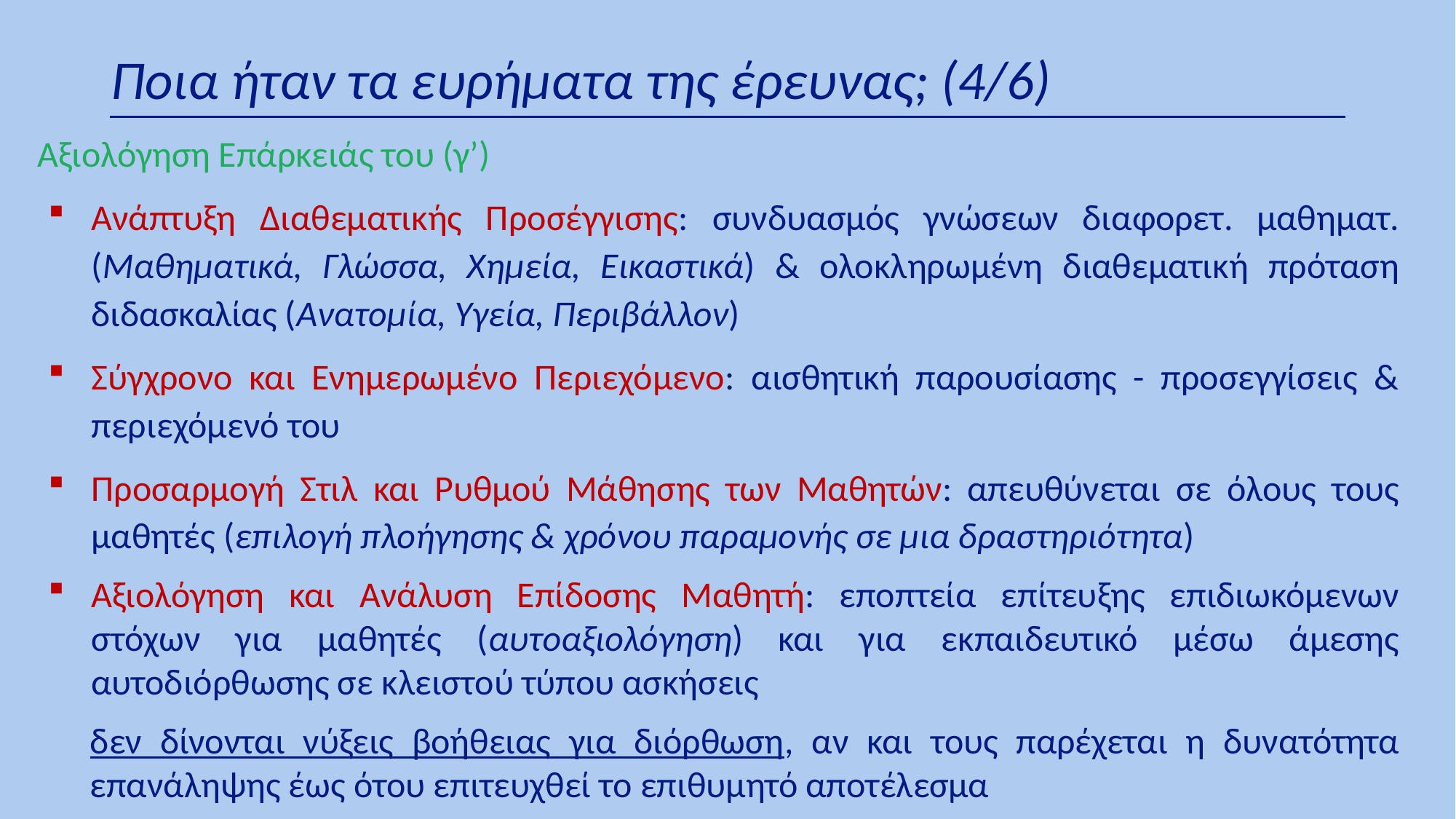

# Ποια ήταν τα ευρήματα της έρευνας; (4/6)
Αξιολόγηση Επάρκειάς του (γ’)
Ανάπτυξη Διαθεματικής Προσέγγισης: συνδυασμός γνώσεων διαφορετ. μαθηματ. (Μαθηματικά, Γλώσσα, Χημεία, Εικαστικά) & ολοκληρωμένη διαθεματική πρόταση διδασκαλίας (Ανατομία, Υγεία, Περιβάλλον)
Σύγχρονο και Ενημερωμένο Περιεχόμενο: αισθητική παρουσίασης - προσεγγίσεις & περιεχόμενό του
Προσαρμογή Στιλ και Ρυθμού Μάθησης των Μαθητών: απευθύνεται σε όλους τους μαθητές (επιλογή πλοήγησης & χρόνου παραμονής σε μια δραστηριότητα)
Αξιολόγηση και Ανάλυση Επίδοσης Μαθητή: εποπτεία επίτευξης επιδιωκόμενων στόχων για μαθητές (αυτοαξιολόγηση) και για εκπαιδευτικό μέσω άμεσης αυτοδιόρθωσης σε κλειστού τύπου ασκήσεις
δεν δίνονται νύξεις βοήθειας για διόρθωση, αν και τους παρέχεται η δυνατότητα επανάληψης έως ότου επιτευχθεί το επιθυμητό αποτέλεσμα